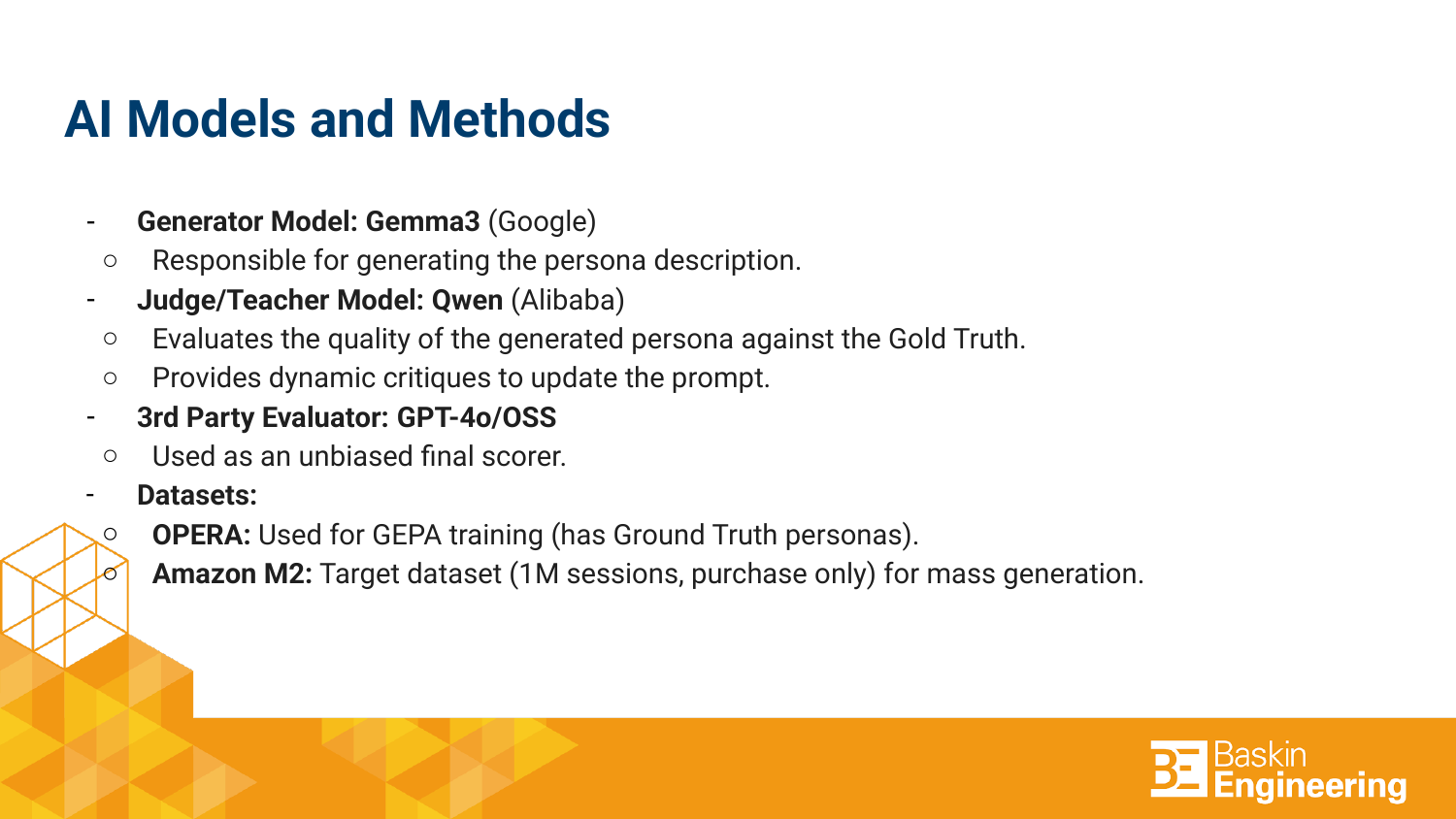

# AI Models and Methods
Generator Model: Gemma3 (Google)
Responsible for generating the persona description.
Judge/Teacher Model: Qwen (Alibaba)
Evaluates the quality of the generated persona against the Gold Truth.
Provides dynamic critiques to update the prompt.
3rd Party Evaluator: GPT-4o/OSS
Used as an unbiased final scorer.
Datasets:
OPERA: Used for GEPA training (has Ground Truth personas).
Amazon M2: Target dataset (1M sessions, purchase only) for mass generation.